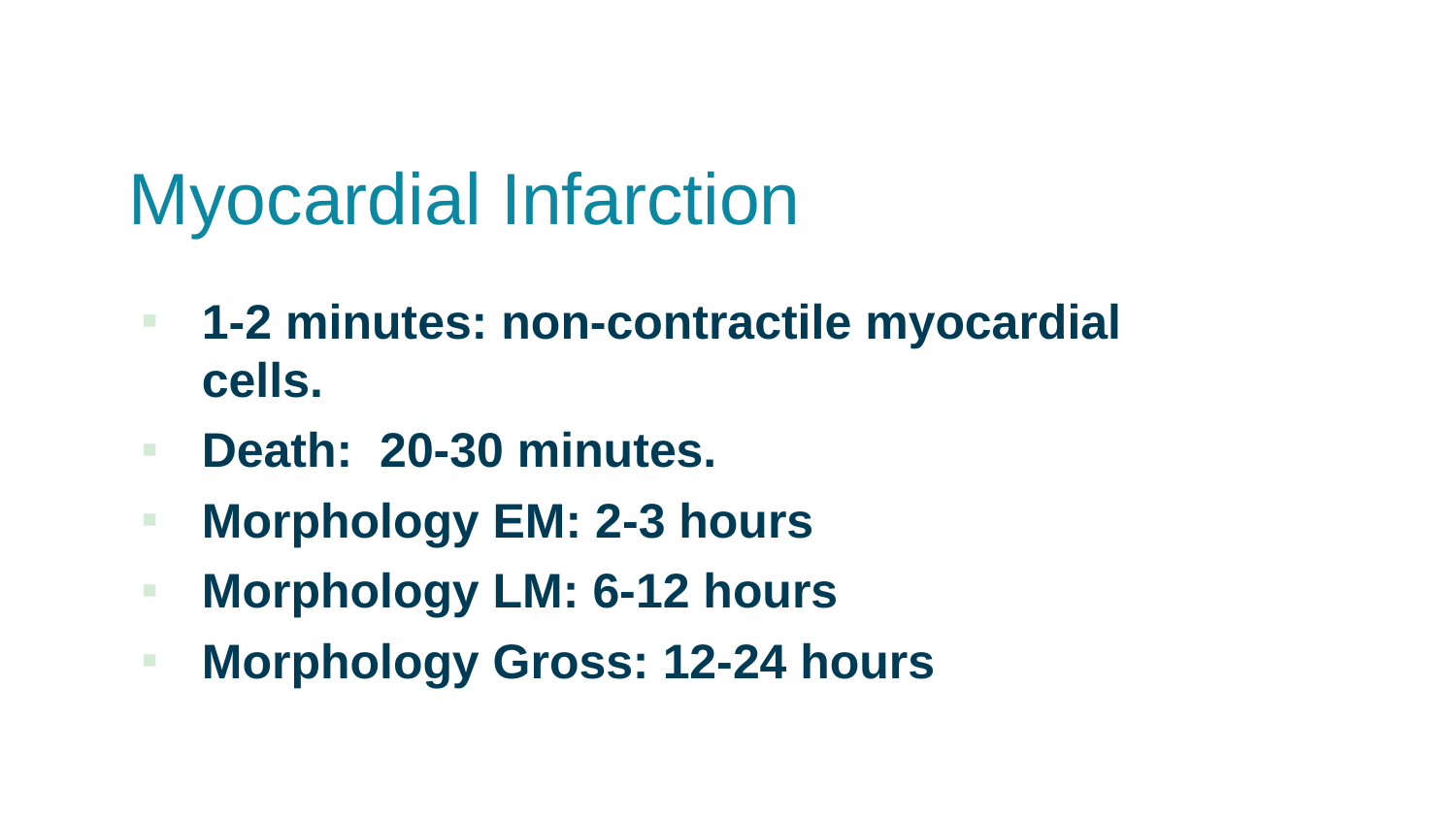

# Myocardial Infarction
1-2 minutes: non-contractile myocardial cells.
Death:  20-30 minutes.
Morphology EM: 2-3 hours
Morphology LM: 6-12 hours
Morphology Gross: 12-24 hours